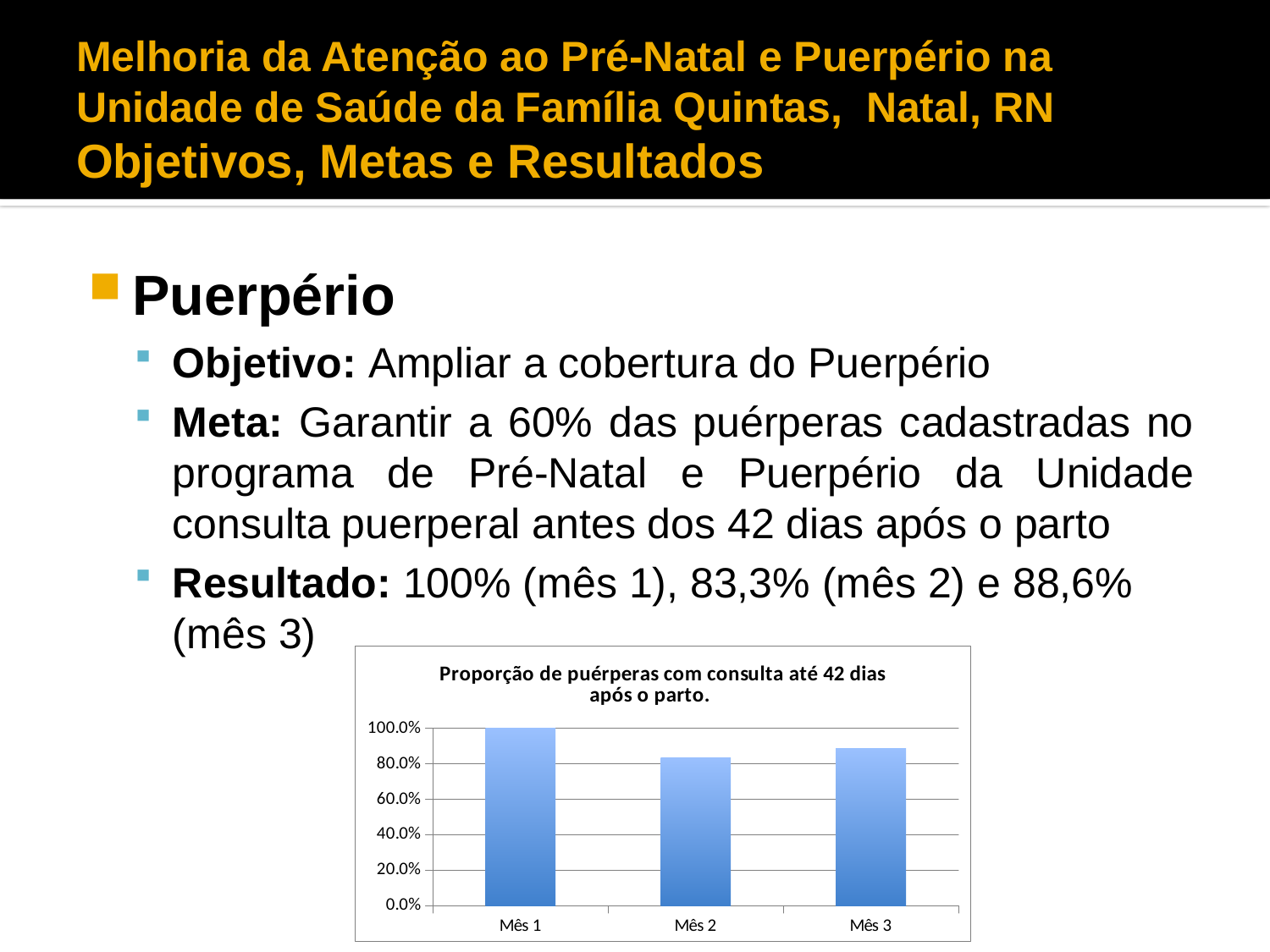

# Melhoria da Atenção ao Pré-Natal e Puerpério na Unidade de Saúde da Família Quintas,  Natal, RN Objetivos, Metas e Resultados
Puerpério
Objetivo: Ampliar a cobertura do Puerpério
Meta: Garantir a 60% das puérperas cadastradas no programa de Pré-Natal e Puerpério da Unidade consulta puerperal antes dos 42 dias após o parto
Resultado: 100% (mês 1), 83,3% (mês 2) e 88,6% (mês 3)

### Chart:

| Category | Proporção de puérperas com consulta até 42 dias após o parto.      |
|---|---|
| Mês 1 | 1.0 |
| Mês 2 | 0.8333333333333334 |
| Mês 3 | 0.8857142857142857 |